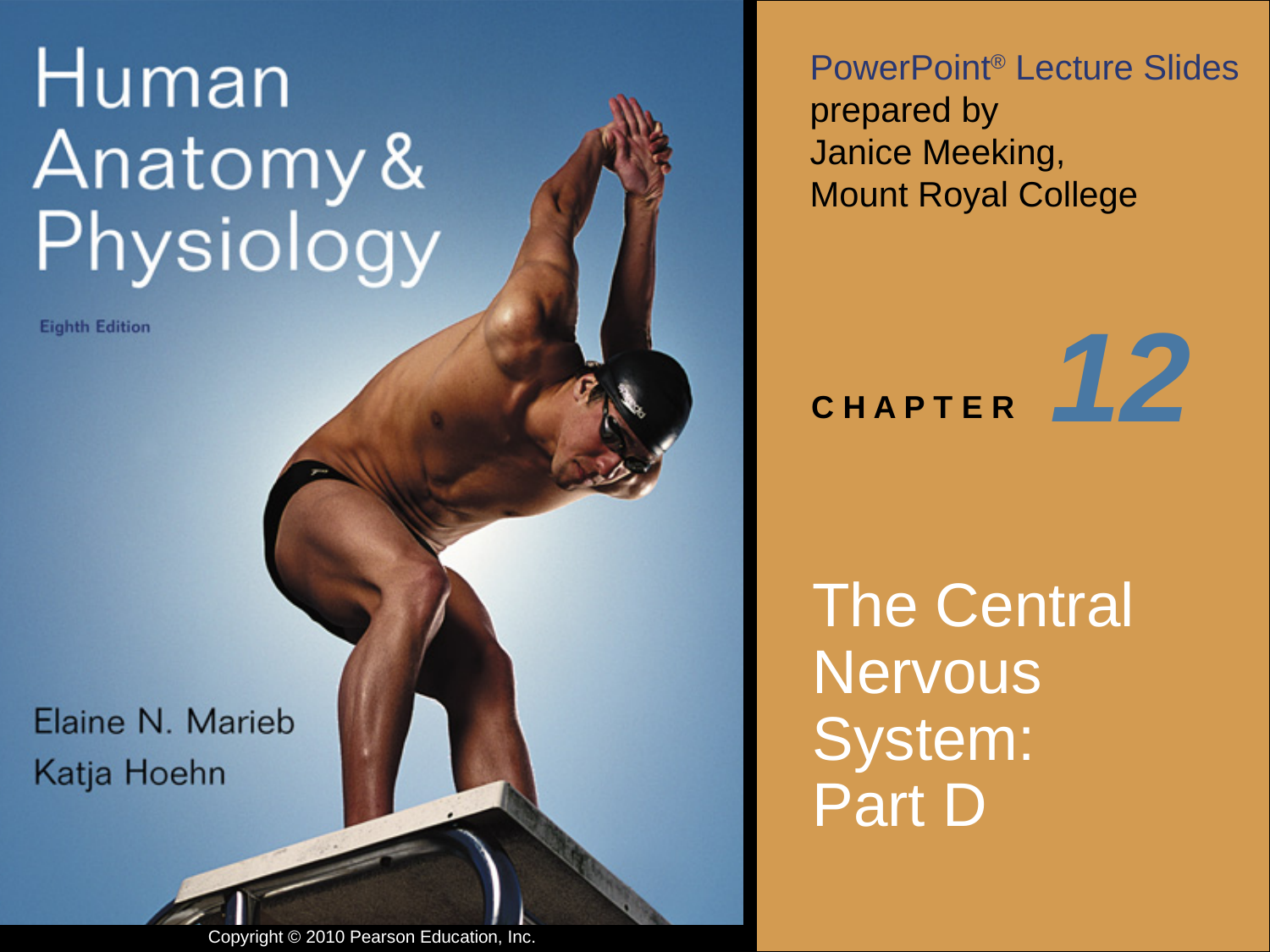

# 12
The Central Nervous System:
Part D